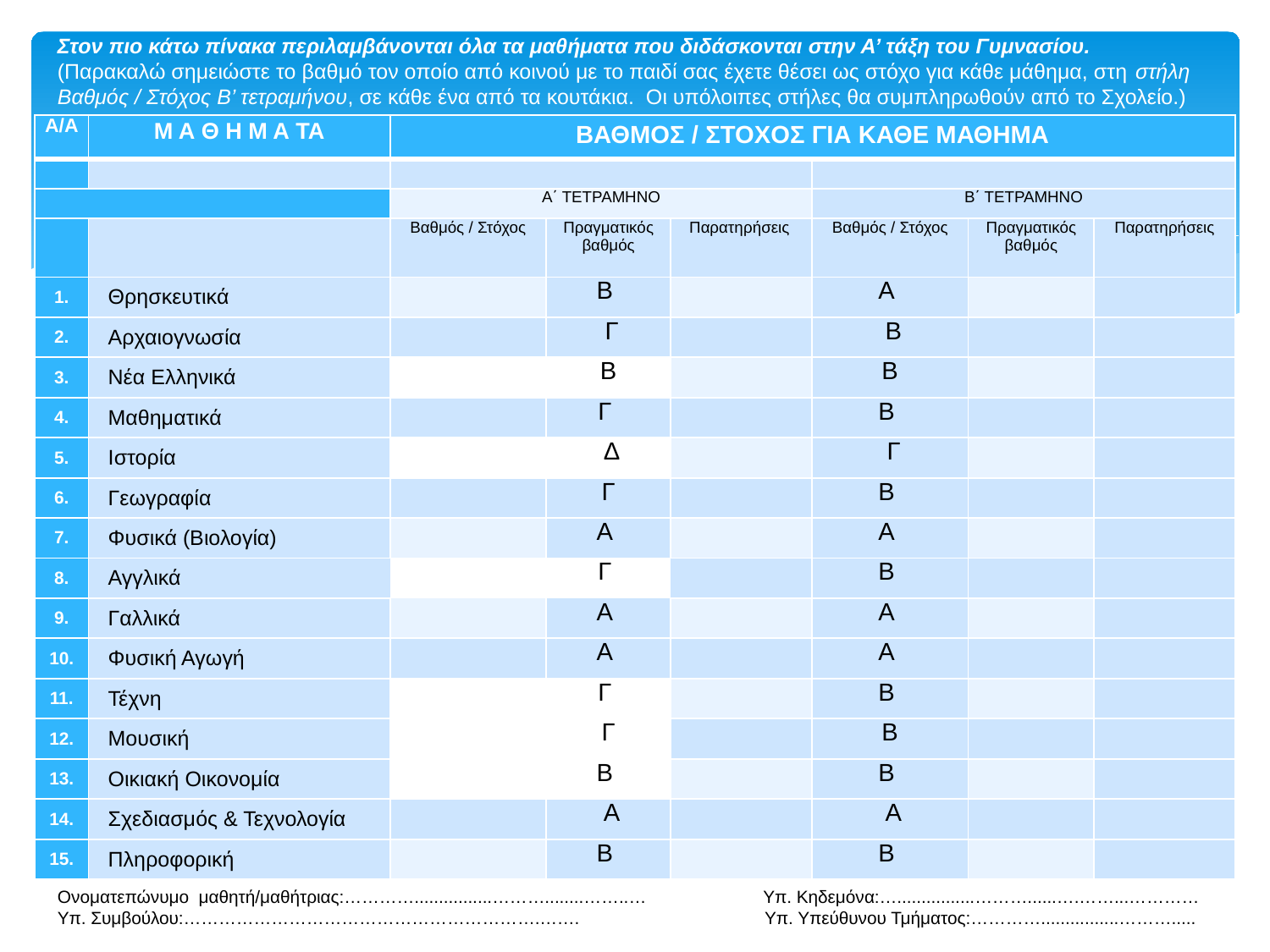

Στον πιο κάτω πίνακα περιλαμβάνονται όλα τα μαθήματα που διδάσκονται στην Α’ τάξη του Γυμνασίου.
(Παρακαλώ σημειώστε το βαθμό τον οποίο από κοινού με το παιδί σας έχετε θέσει ως στόχο για κάθε μάθημα, στη στήλη Βαθμός / Στόχος Β’ τετραμήνου, σε κάθε ένα από τα κουτάκια.  Οι υπόλοιπες στήλες θα συμπληρωθούν από το Σχολείο.)

| Α/Α | Μ Α Θ Η Μ Α TA | ΒΑΘΜΟΣ / ΣΤΟΧΟΣ ΓΙΑ ΚΑΘΕ ΜΑΘΗΜΑ |  |  |  |  |  |
| --- | --- | --- | --- | --- | --- | --- | --- |
|  |  |  |  |  |  |  |  |
|  |  | Α΄ ΤΕΤΡΑΜΗΝΟ |  |  | Β΄ ΤΕΤΡΑΜΗΝΟ |  |  |
|  |  | Βαθμός / Στόχος | Πραγματικός βαθμός | Παρατηρήσεις | Βαθμός / Στόχος | Πραγματικός βαθμός | Παρατηρήσεις |
| 1. | Θρησκευτικά |  | Β |  | Α |  |  |
| 2. | Αρχαιογνωσία |  | Γ |  | Β |  |  |
| 3. | Νέα Ελληνικά |  | Β |  | Β |  |  |
| 4. | Μαθηματικά |  | Γ |  | Β |  |  |
| 5. | Ιστορία |  | Δ |  | Γ |  |  |
| 6. | Γεωγραφία |  | Γ |  | Β |  |  |
| 7. | Φυσικά (Βιολογία) |  | Α |  | Α |  |  |
| 8. | Αγγλικά |  | Γ |  | Β |  |  |
| 9. | Γαλλικά |  | Α |  | Α |  |  |
| 10. | Φυσική Αγωγή |  | Α |  | Α |  |  |
| 11. | Τέχνη |  | Γ |  | Β |  |  |
| 12. | Μουσική |  | Γ |  | Β |  |  |
| 13. | Οικιακή Οικονομία |  | Β |  | Β |  |  |
| 14. | Σχεδιασμός & Τεχνολογία |  | Α |  | Α |  |  |
| 15. | Πληροφορική |  | Β |  | Β |  |  |
Ονοματεπώνυμο  μαθητή/μαθήτριας:…………................………........……..…                        Υπ. Κηδεμόνα:…................………......….……...…………
Υπ. Συμβούλου:…………………………………………………….…….                                      Υπ. Υπεύθυνου Τμήματος:…………................……….....